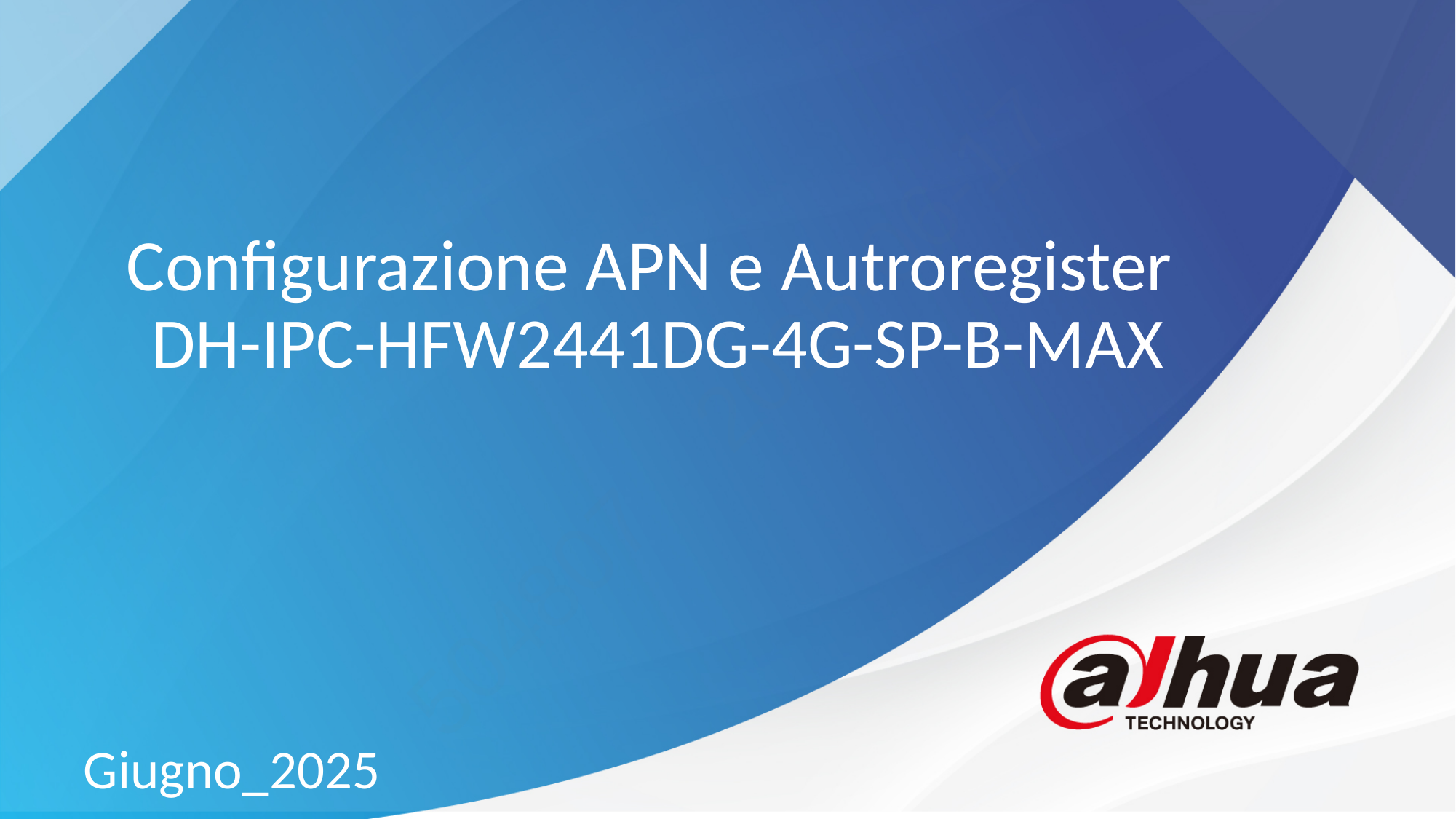

# Configurazione APN e Autroregister DH-IPC-HFW2441DG-4G-SP-B-MAX
Giugno_2025